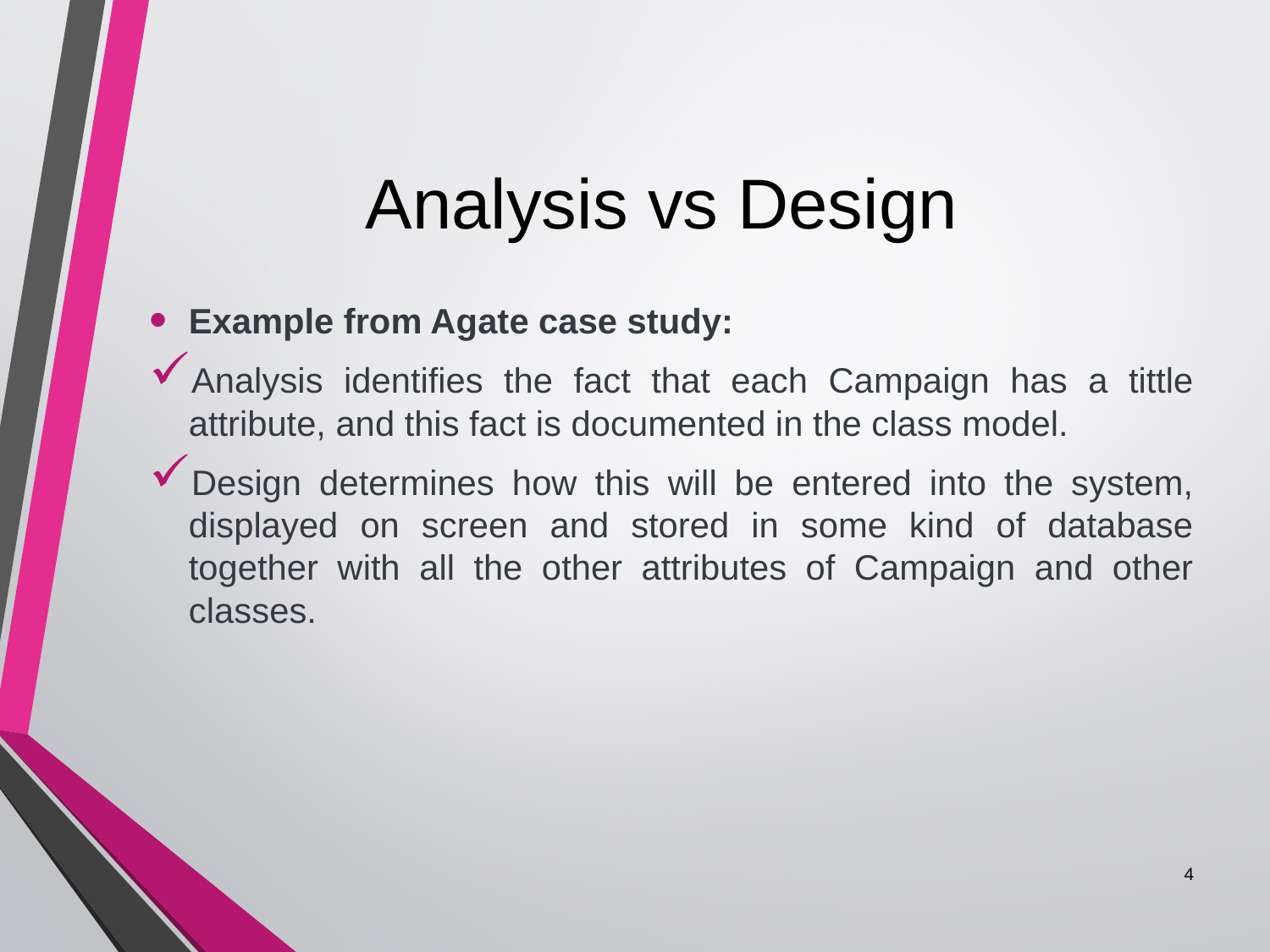

# Analysis vs Design
Example from Agate case study:
Analysis identifies the fact that each Campaign has a tittle attribute, and this fact is documented in the class model.
Design determines how this will be entered into the system, displayed on screen and stored in some kind of database together with all the other attributes of Campaign and other classes.
4